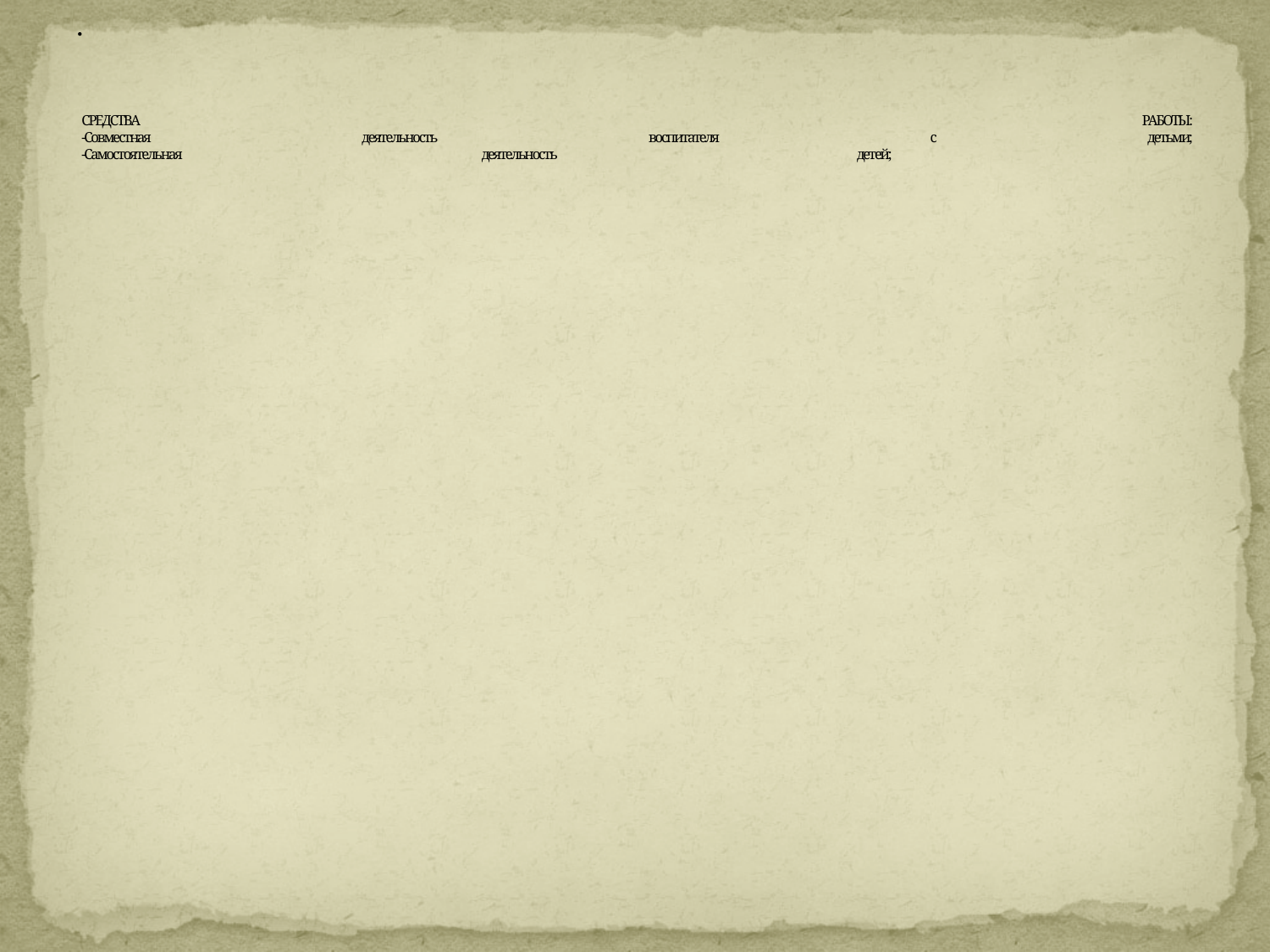

# СРЕДСТВА РАБОТЫ: -Совместная деятельность воспитателя с детьми; -Самостоятельная деятельность детей;